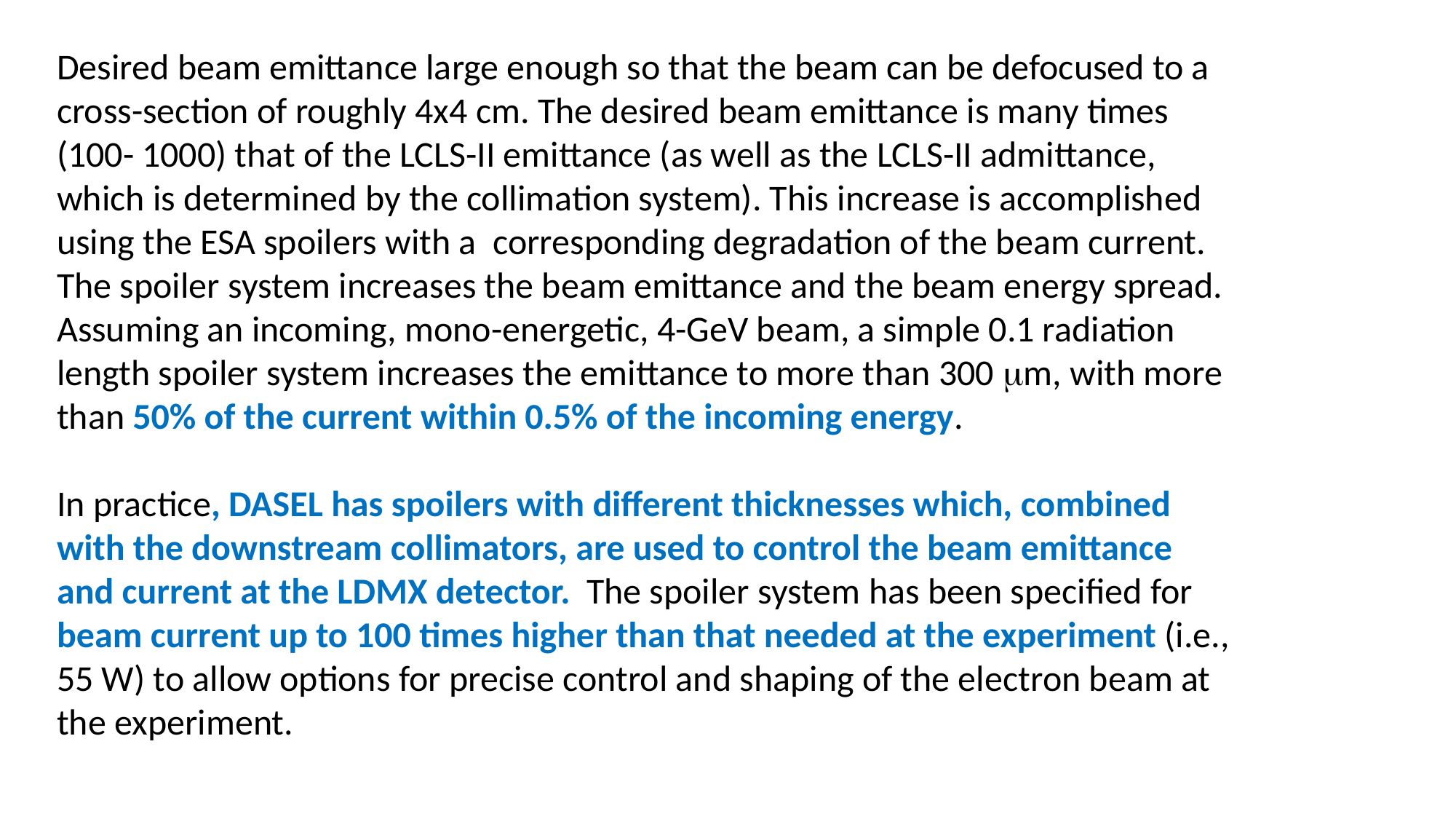

Desired beam emittance large enough so that the beam can be defocused to a cross-section of roughly 4x4 cm. The desired beam emittance is many times (100- 1000) that of the LCLS-II emittance (as well as the LCLS-II admittance, which is determined by the collimation system). This increase is accomplished using the ESA spoilers with a  corresponding degradation of the beam current.  The spoiler system increases the beam emittance and the beam energy spread. Assuming an incoming, mono-energetic, 4-GeV beam, a simple 0.1 radiation length spoiler system increases the emittance to more than 300 μm, with more than 50% of the current within 0.5% of the incoming energy.

In practice, DASEL has spoilers with different thicknesses which, combined with the downstream collimators, are used to control the beam emittance and current at the LDMX detector.  The spoiler system has been specified for beam current up to 100 times higher than that needed at the experiment (i.e., 55 W) to allow options for precise control and shaping of the electron beam at the experiment.